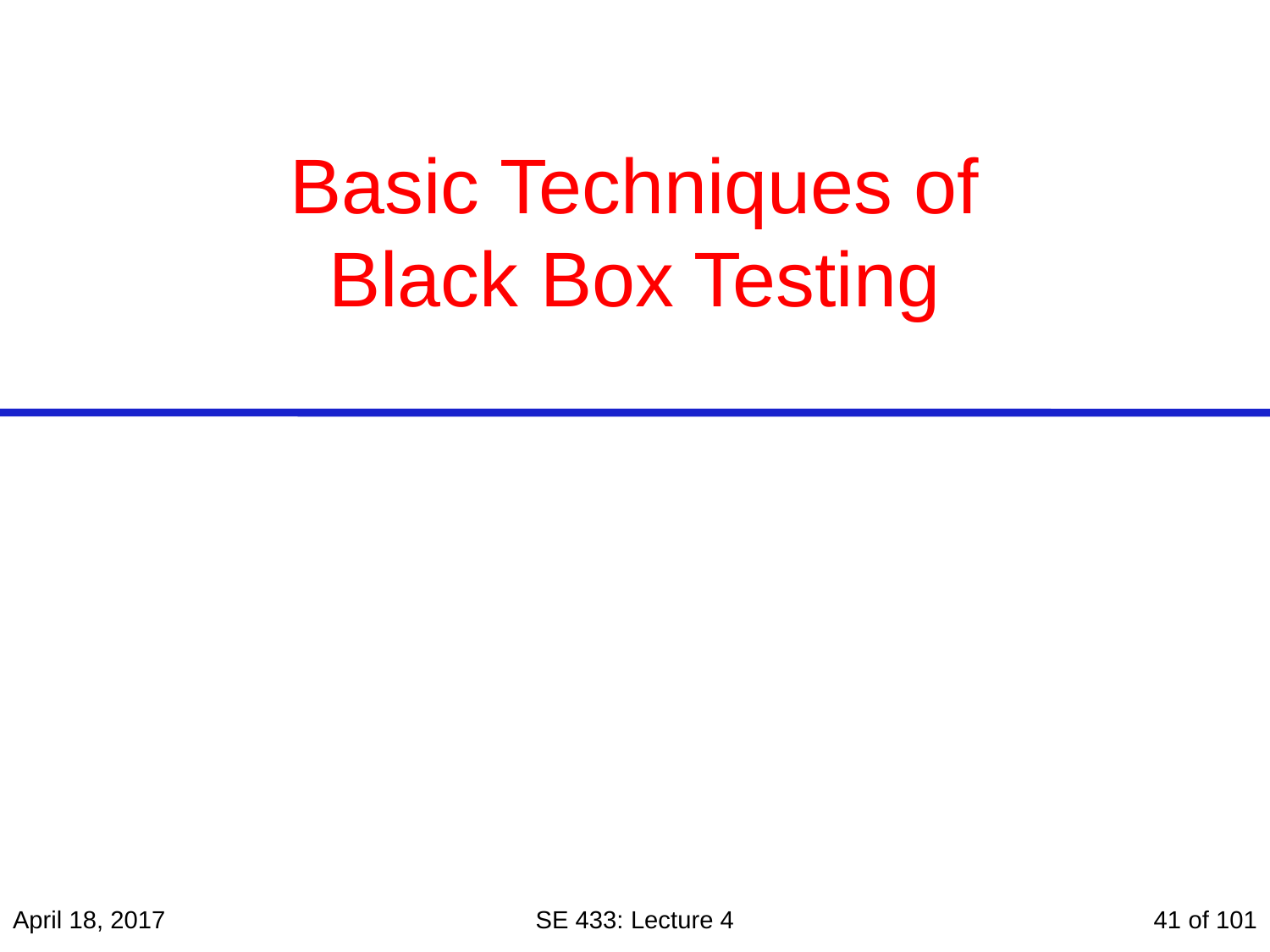

# Basic Techniques of Black Box Testing

April 18, 2017
SE 433: Lecture 4
41 of 101